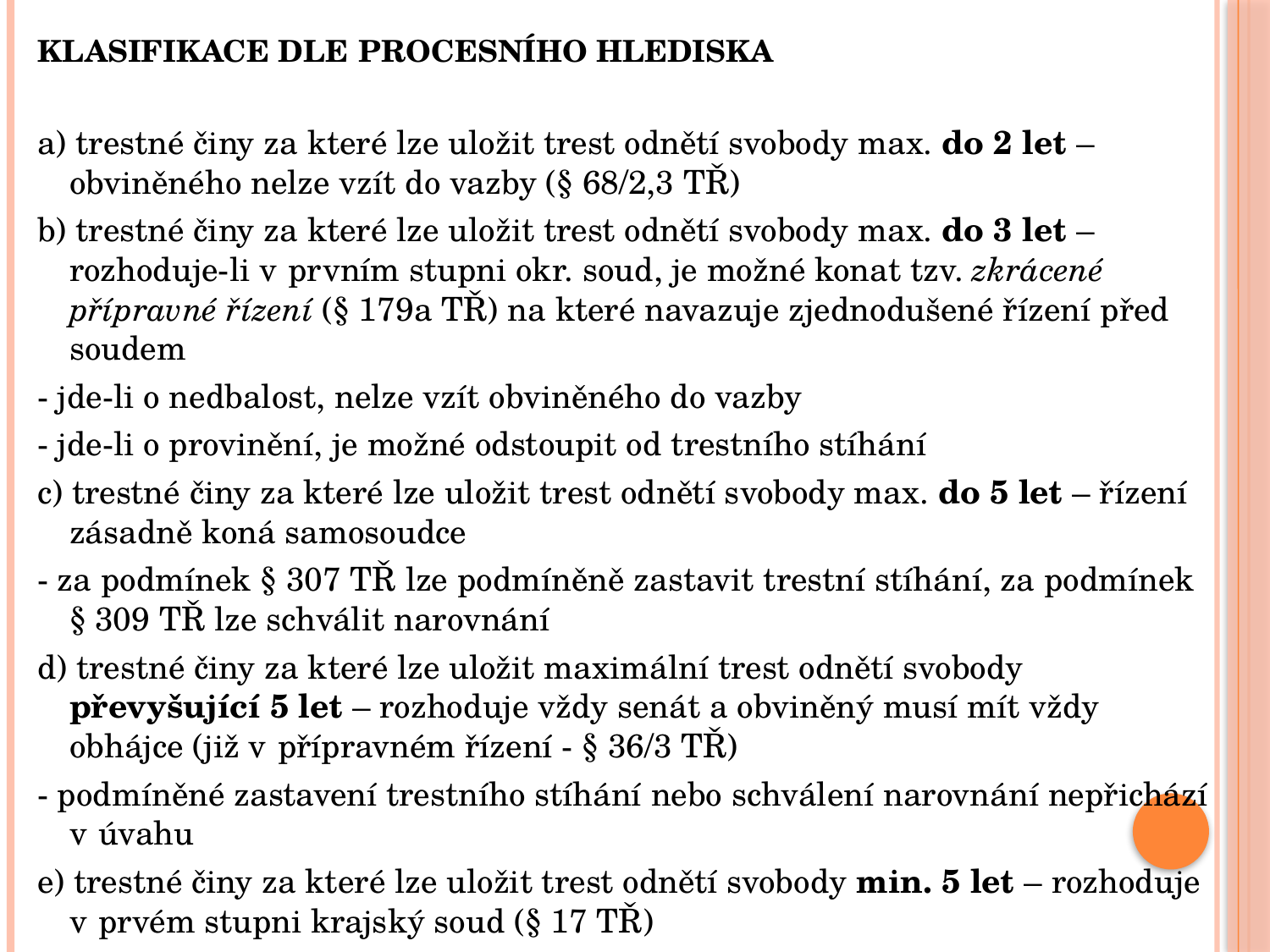

#
Klasifikace dle procesního hlediska

a) trestné činy za které lze uložit trest odnětí svobody max. do 2 let – obviněného nelze vzít do vazby (§ 68/2,3 TŘ)
b) trestné činy za které lze uložit trest odnětí svobody max. do 3 let – rozhoduje-li v prvním stupni okr. soud, je možné konat tzv. zkrácené přípravné řízení (§ 179a TŘ) na které navazuje zjednodušené řízení před soudem
- jde-li o nedbalost, nelze vzít obviněného do vazby
- jde-li o provinění, je možné odstoupit od trestního stíhání
c) trestné činy za které lze uložit trest odnětí svobody max. do 5 let – řízení zásadně koná samosoudce
- za podmínek § 307 TŘ lze podmíněně zastavit trestní stíhání, za podmínek § 309 TŘ lze schválit narovnání
d) trestné činy za které lze uložit maximální trest odnětí svobody převyšující 5 let – rozhoduje vždy senát a obviněný musí mít vždy obhájce (již v přípravném řízení - § 36/3 TŘ)
- podmíněné zastavení trestního stíhání nebo schválení narovnání nepřichází v úvahu
e) trestné činy za které lze uložit trest odnětí svobody min. 5 let – rozhoduje v prvém stupni krajský soud (§ 17 TŘ)